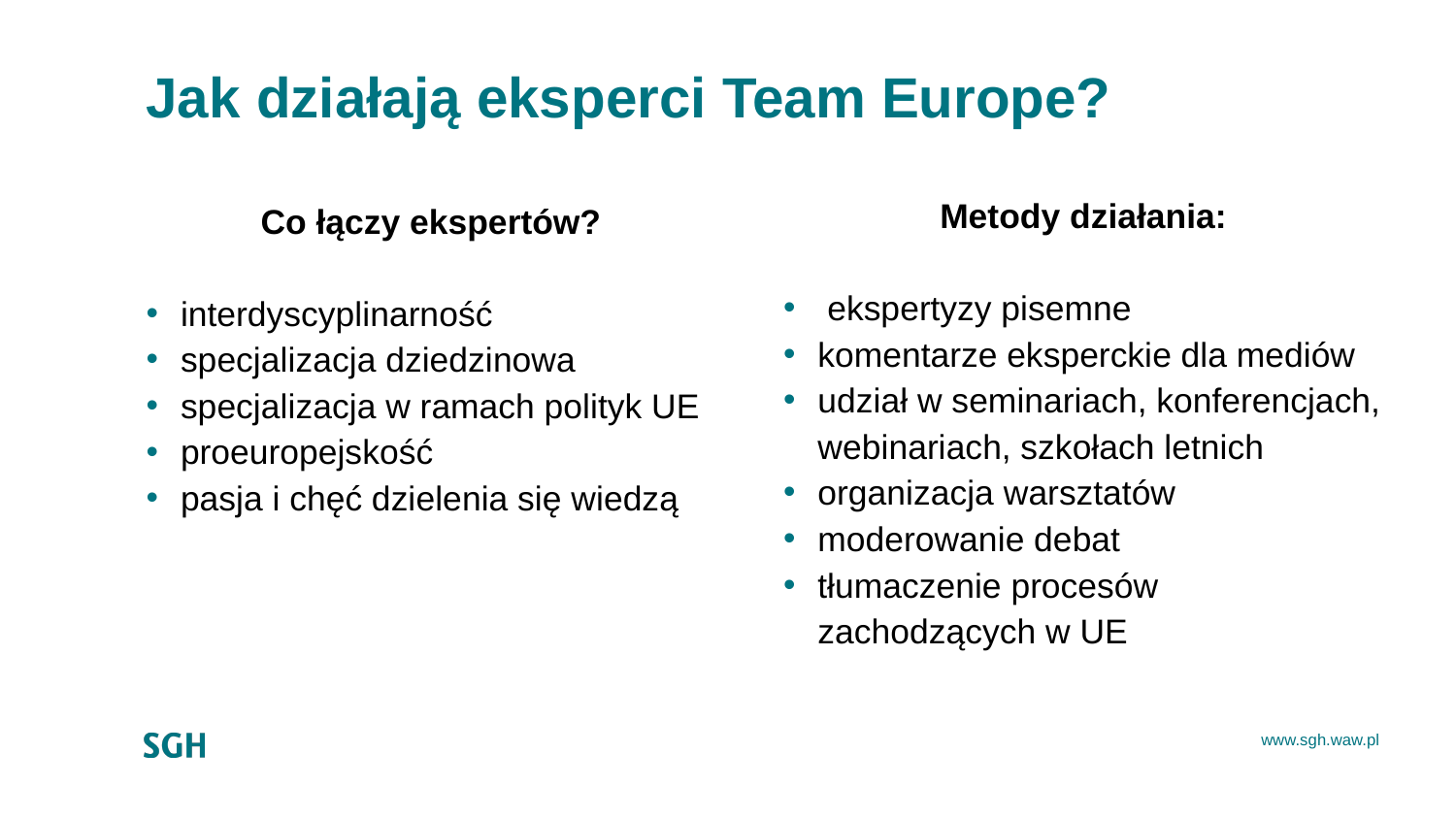

# Jak działają eksperci Team Europe?
Metody działania:

 ekspertyzy pisemne
komentarze eksperckie dla mediów
udział w seminariach, konferencjach, webinariach, szkołach letnich
organizacja warsztatów
moderowanie debat
tłumaczenie procesów zachodzących w UE

Co łączy ekspertów?

interdyscyplinarność
specjalizacja dziedzinowa
specjalizacja w ramach polityk UE
proeuropejskość
pasja i chęć dzielenia się wiedzą